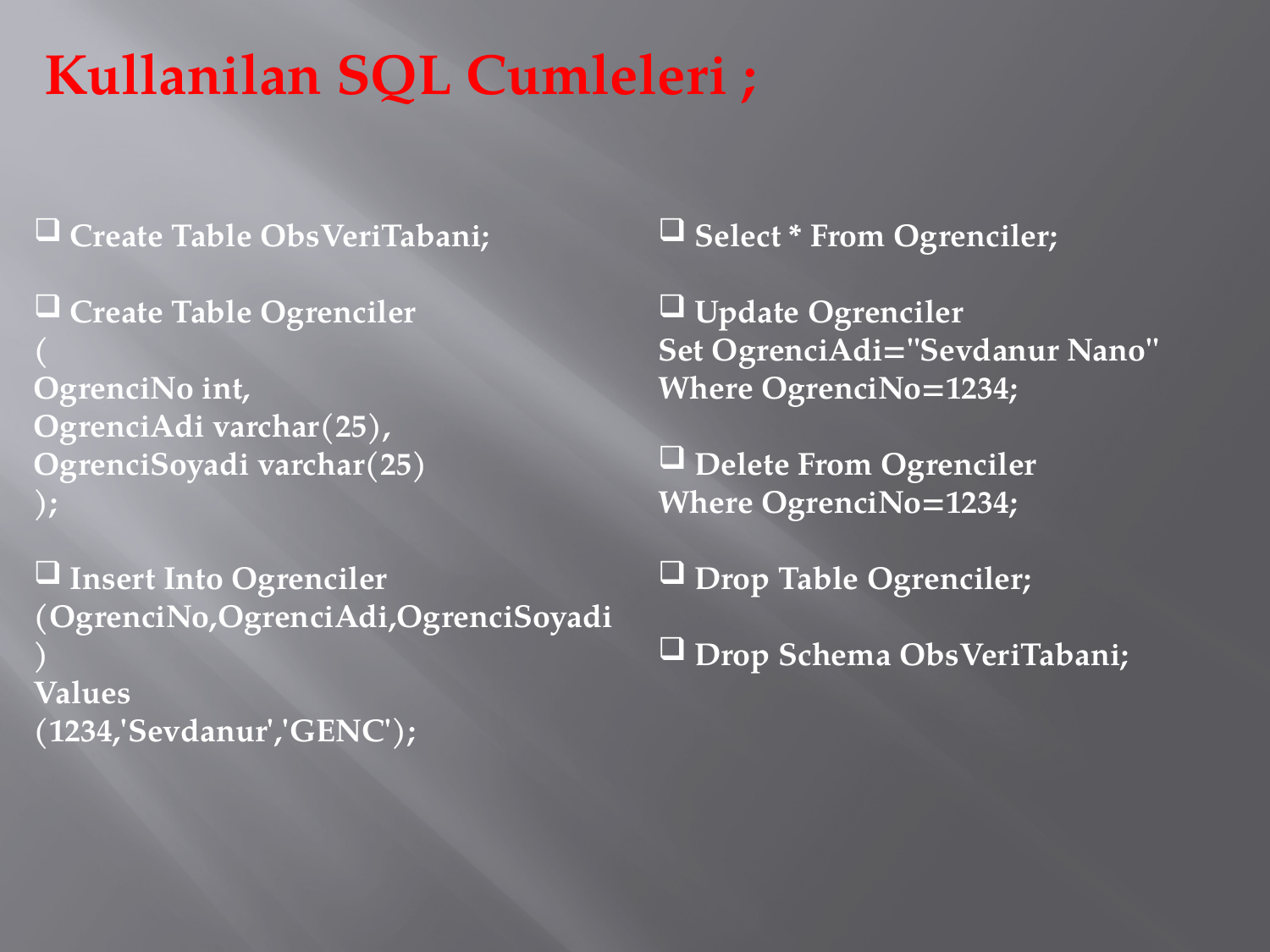

Kullanilan SQL Cumleleri ;
 Select * From Ogrenciler;

 Update Ogrenciler
Set OgrenciAdi="Sevdanur Nano"
Where OgrenciNo=1234;

 Delete From Ogrenciler
Where OgrenciNo=1234;

 Drop Table Ogrenciler;

 Drop Schema ObsVeriTabani;
 Create Table ObsVeriTabani;

 Create Table Ogrenciler
(
OgrenciNo int,
OgrenciAdi varchar(25),
OgrenciSoyadi varchar(25)
);

 Insert Into Ogrenciler
(OgrenciNo,OgrenciAdi,OgrenciSoyadi)
Values
(1234,'Sevdanur','GENC');